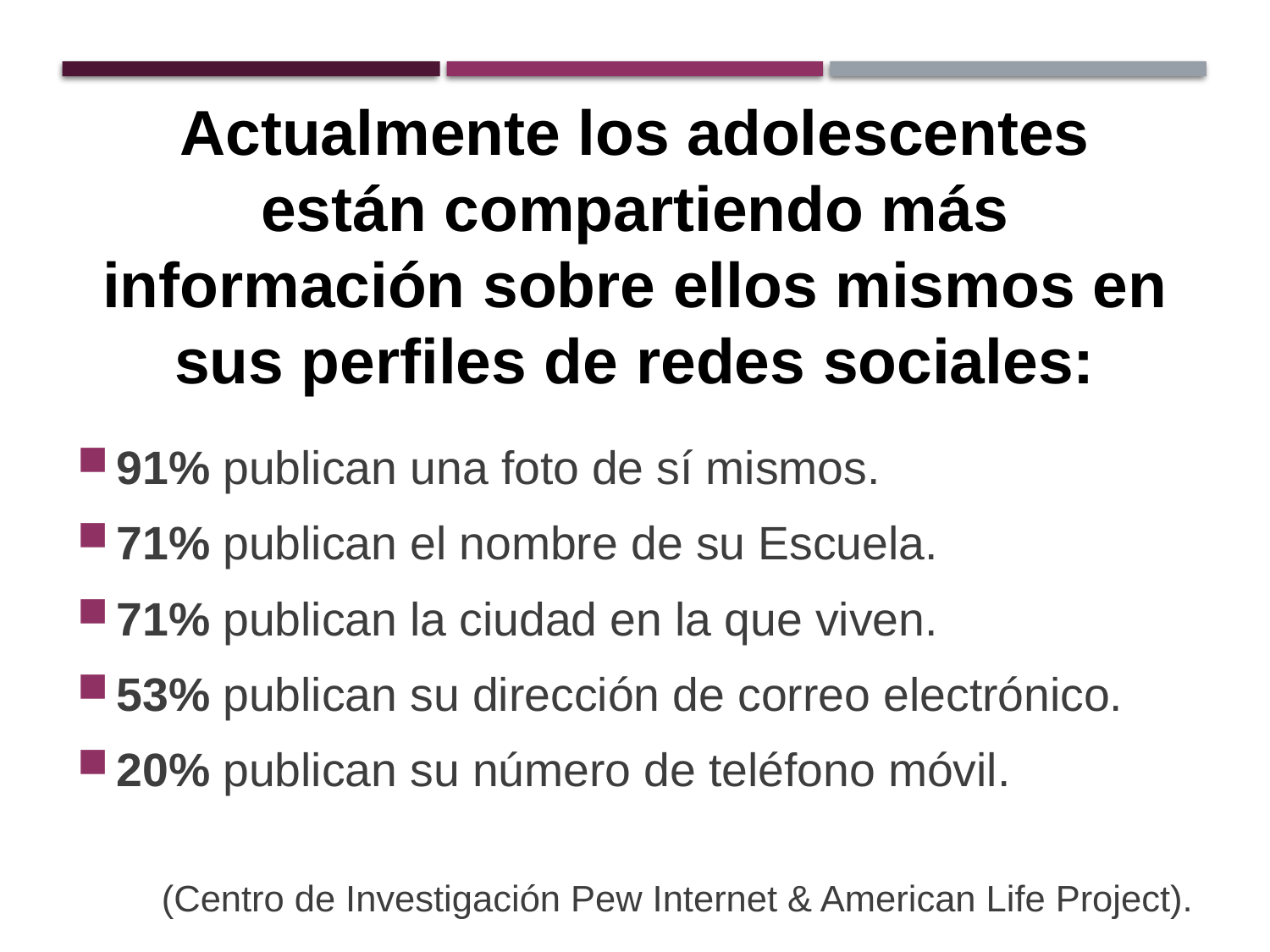

Actualmente los adolescentes están compartiendo más información sobre ellos mismos en sus perfiles de redes sociales:

91% publican una foto de sí mismos.
71% publican el nombre de su Escuela.
71% publican la ciudad en la que viven.
53% publican su dirección de correo electrónico.
20% publican su número de teléfono móvil.

(Centro de Investigación Pew Internet & American Life Project).